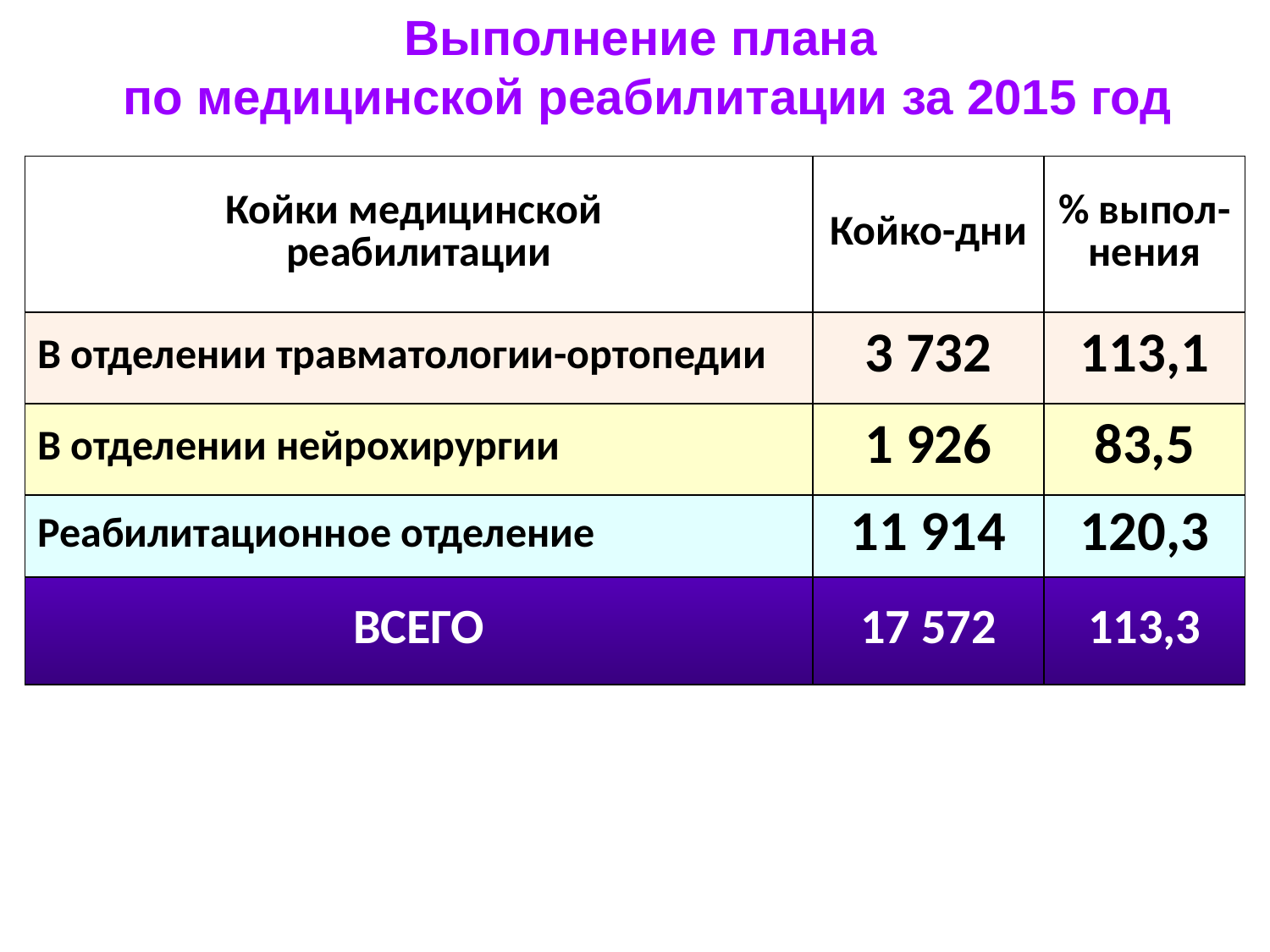

Выполнение плана
по медицинской реабилитации за 2015 год
| Койки медицинской реабилитации | Койко-дни | % выпол-нения |
| --- | --- | --- |
| В отделении травматологии-ортопедии | 3 732 | 113,1 |
| В отделении нейрохирургии | 1 926 | 83,5 |
| Реабилитационное отделение | 11 914 | 120,3 |
| ВСЕГО | 17 572 | 113,3 |